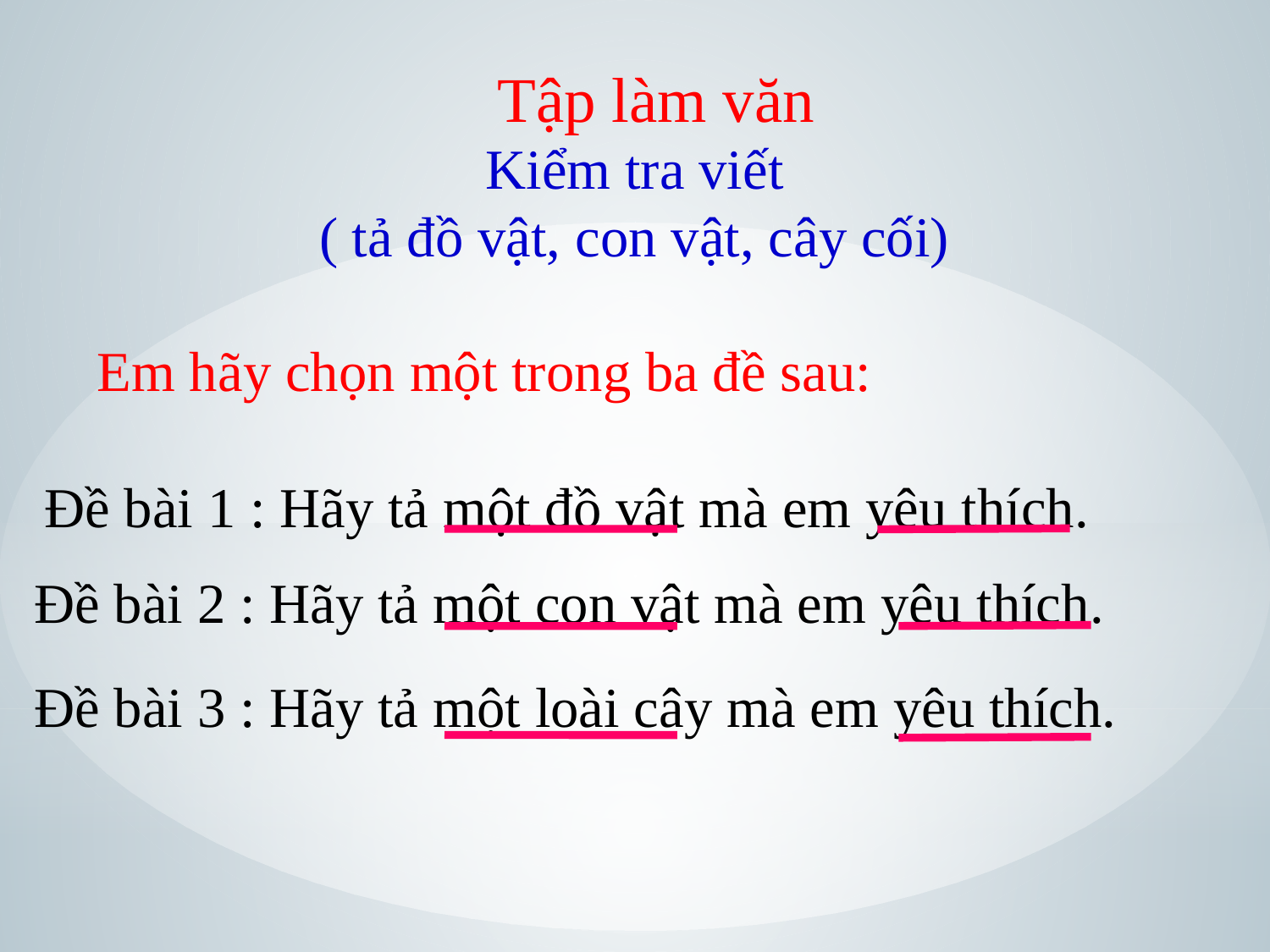

Tập làm văn
 Kiểm tra viết
( tả đồ vật, con vật, cây cối)
Em hãy chọn một trong ba đề sau:
Đề bài 1 : Hãy tả một đồ vật mà em yêu thích.

Đề bài 2 : Hãy tả một con vật mà em yêu thích.

Đề bài 3 : Hãy tả một loài cây mà em yêu thích.